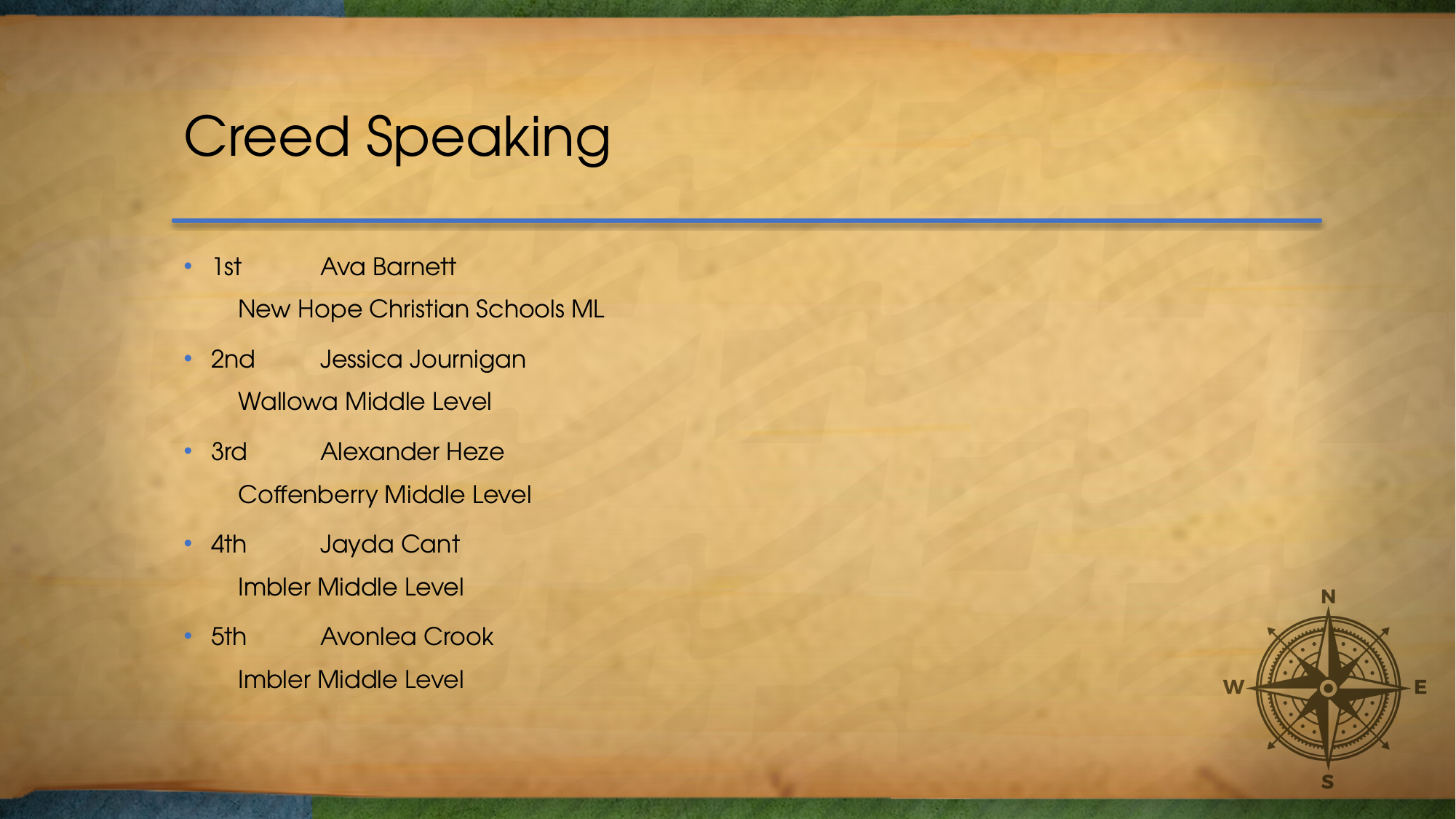

# Creed Speaking
1st	Ava Barnett
New Hope Christian Schools ML
2nd	Jessica Journigan
Wallowa Middle Level
3rd	Alexander Heze
Coffenberry Middle Level
4th	Jayda Cant
Imbler Middle Level
5th	Avonlea Crook
Imbler Middle Level